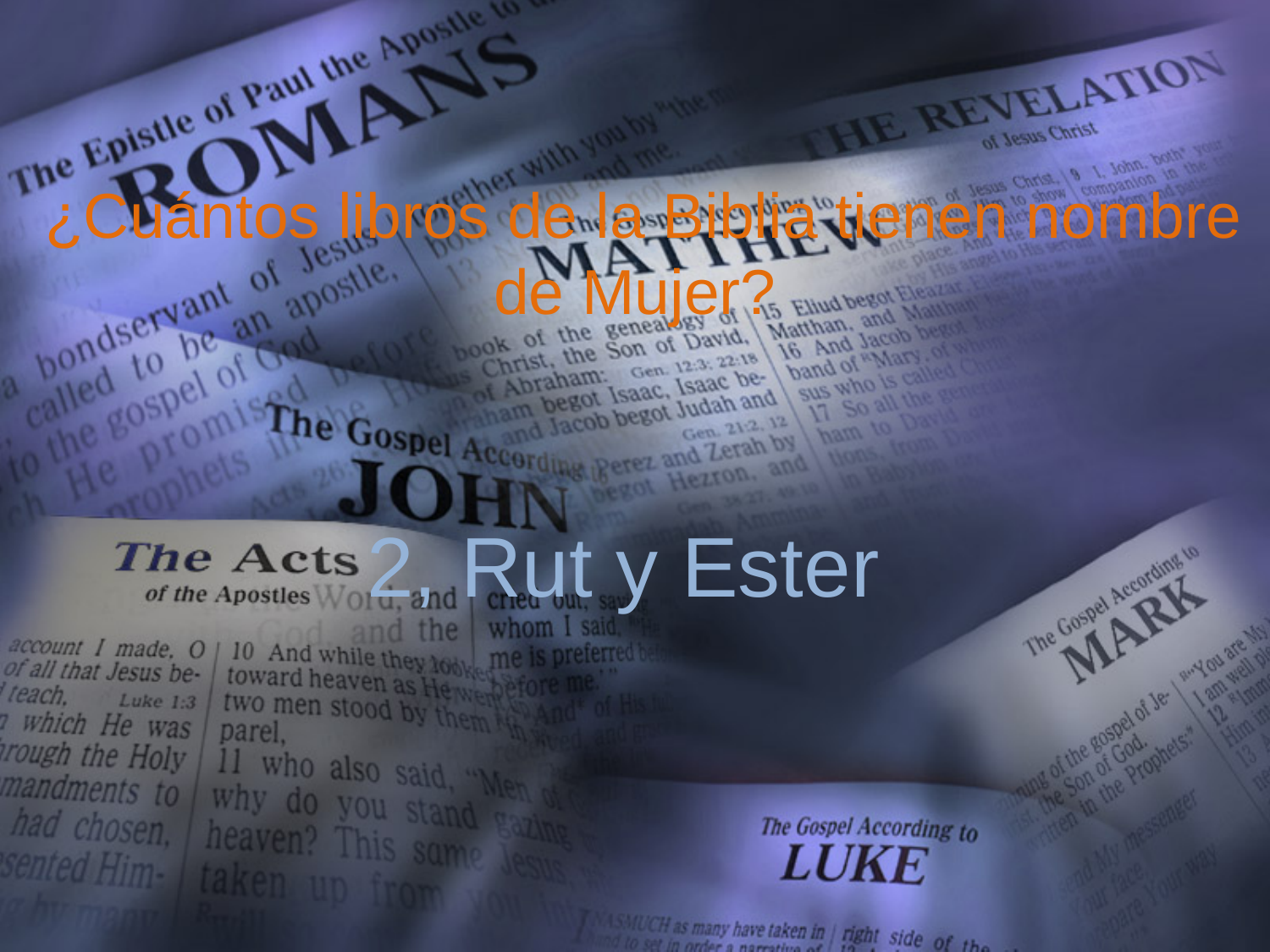

¿Cuántos libros de la Biblia tienen nombre de Mujer?
2, Rut y Ester